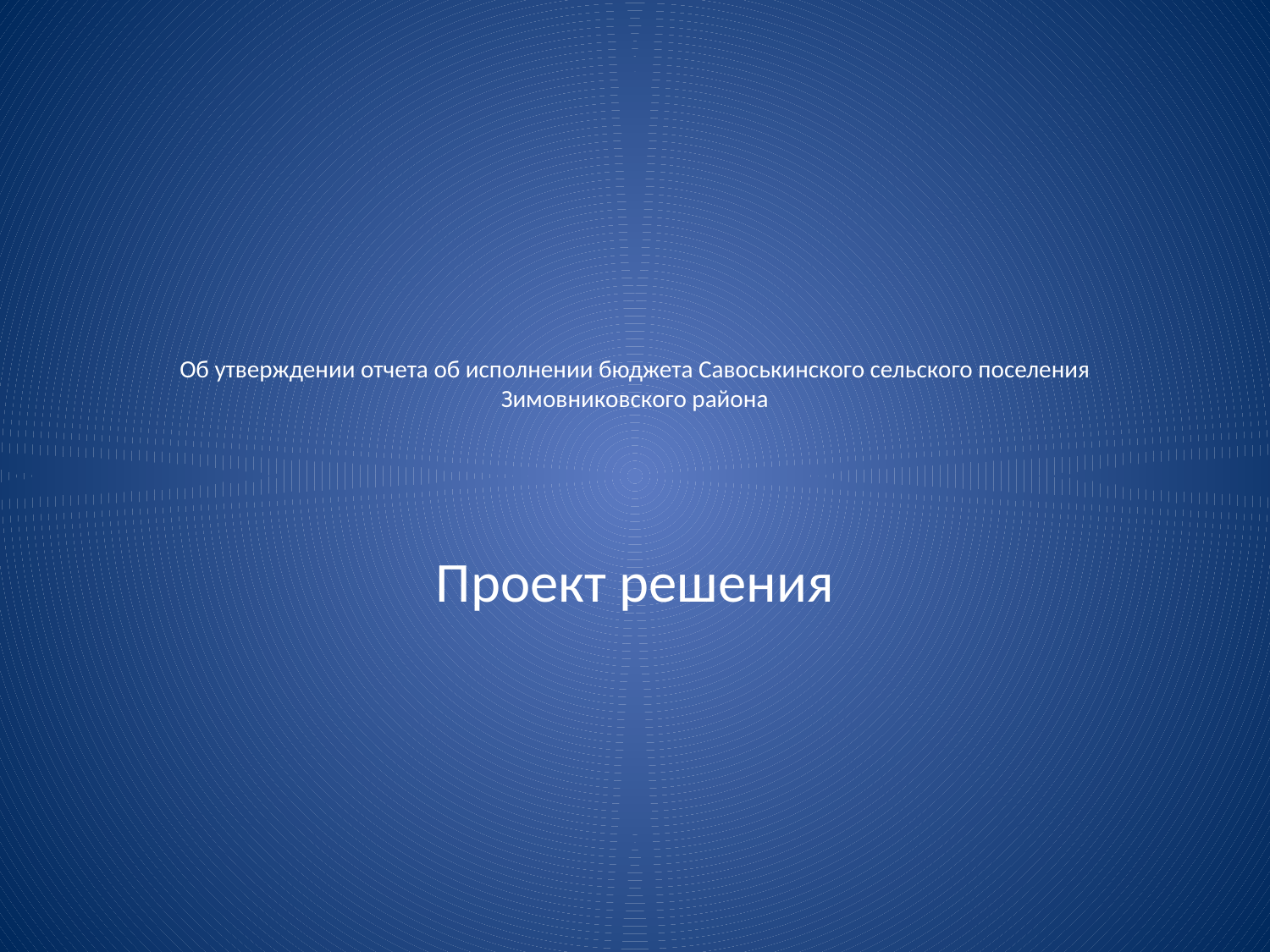

# Об утверждении отчета об исполнении бюджета Савоськинского сельского поселения Зимовниковского района
Проект решения